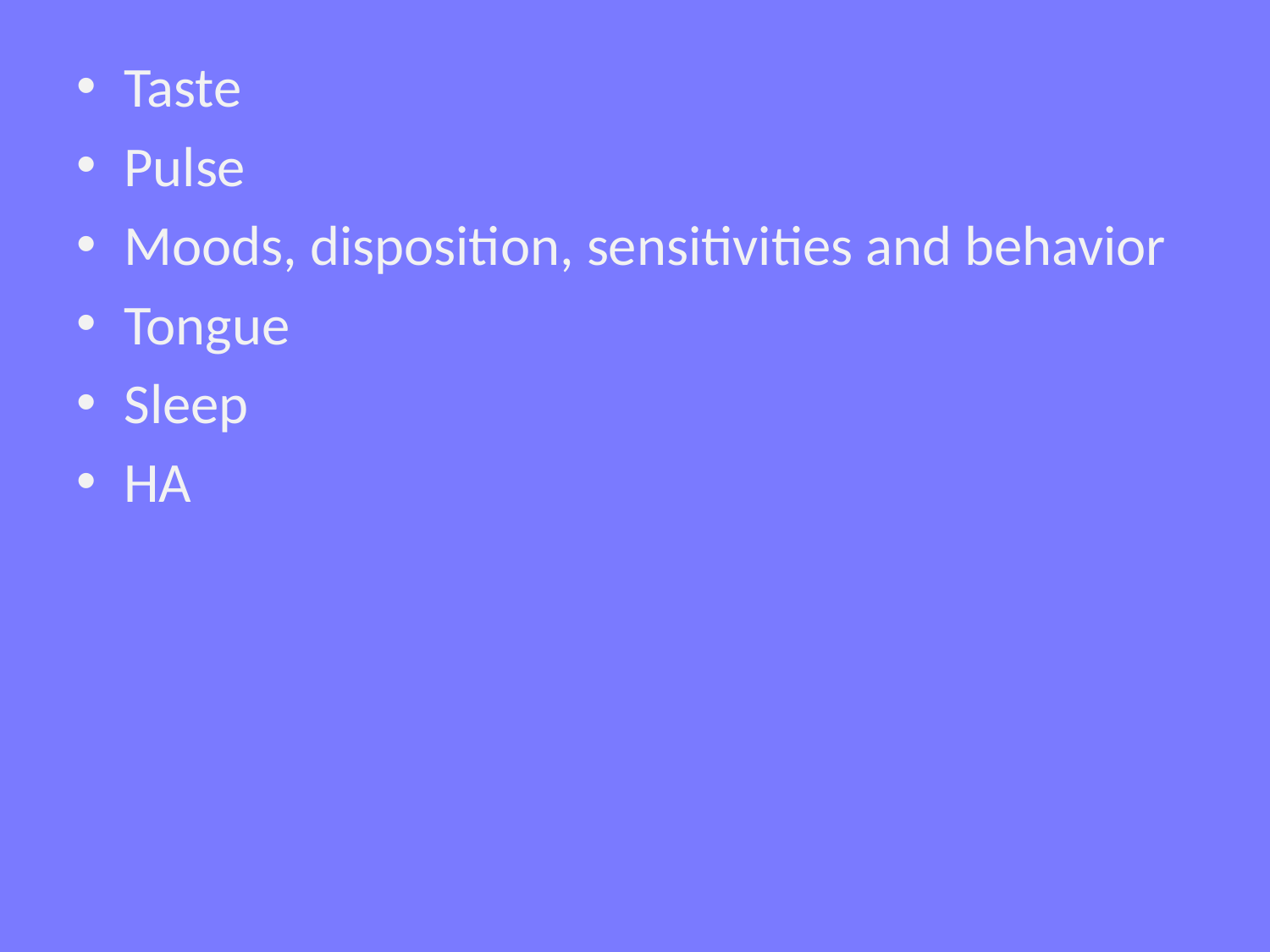

#
Taste
Pulse
Moods, disposition, sensitivities and behavior
Tongue
Sleep
HA